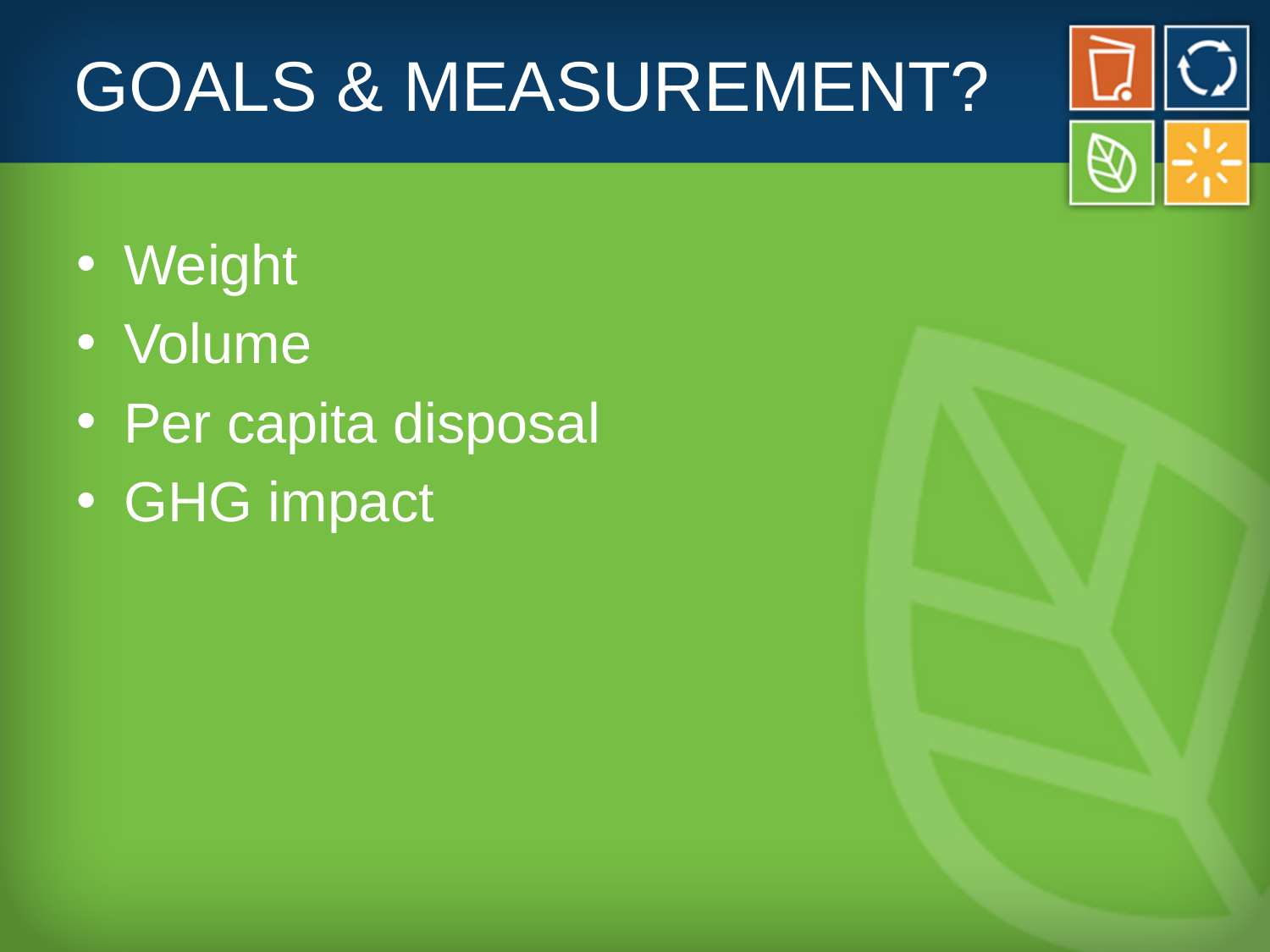

# GOALS & MEASUREMENT?
Weight
Volume
Per capita disposal
GHG impact